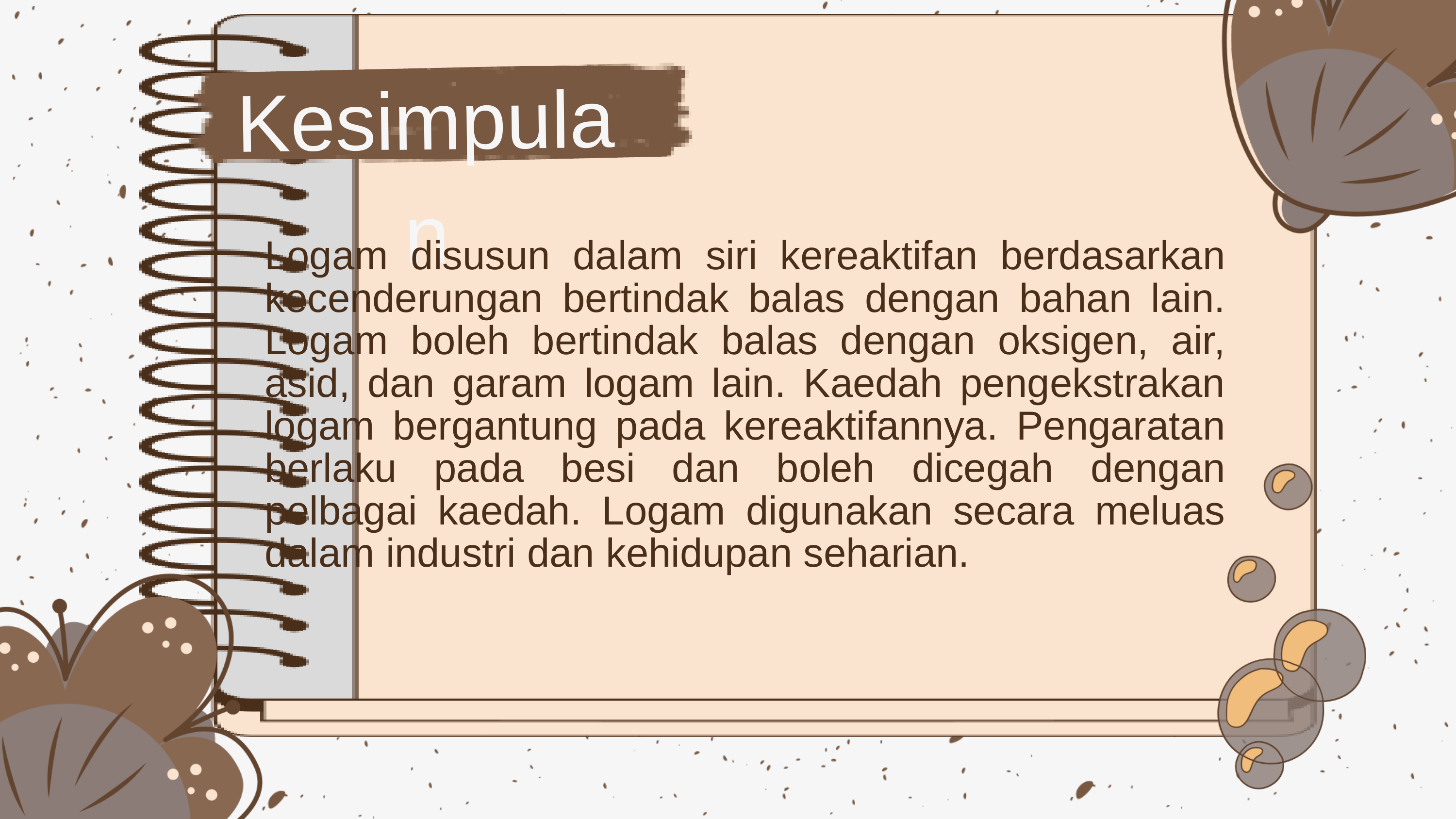

Kesimpulan

Logam disusun dalam siri kereaktifan berdasarkan kecenderungan bertindak balas dengan bahan lain. Logam boleh bertindak balas dengan oksigen, air, asid, dan garam logam lain. Kaedah pengekstrakan logam bergantung pada kereaktifannya. Pengaratan berlaku pada besi dan boleh dicegah dengan pelbagai kaedah. Logam digunakan secara meluas dalam industri dan kehidupan seharian.